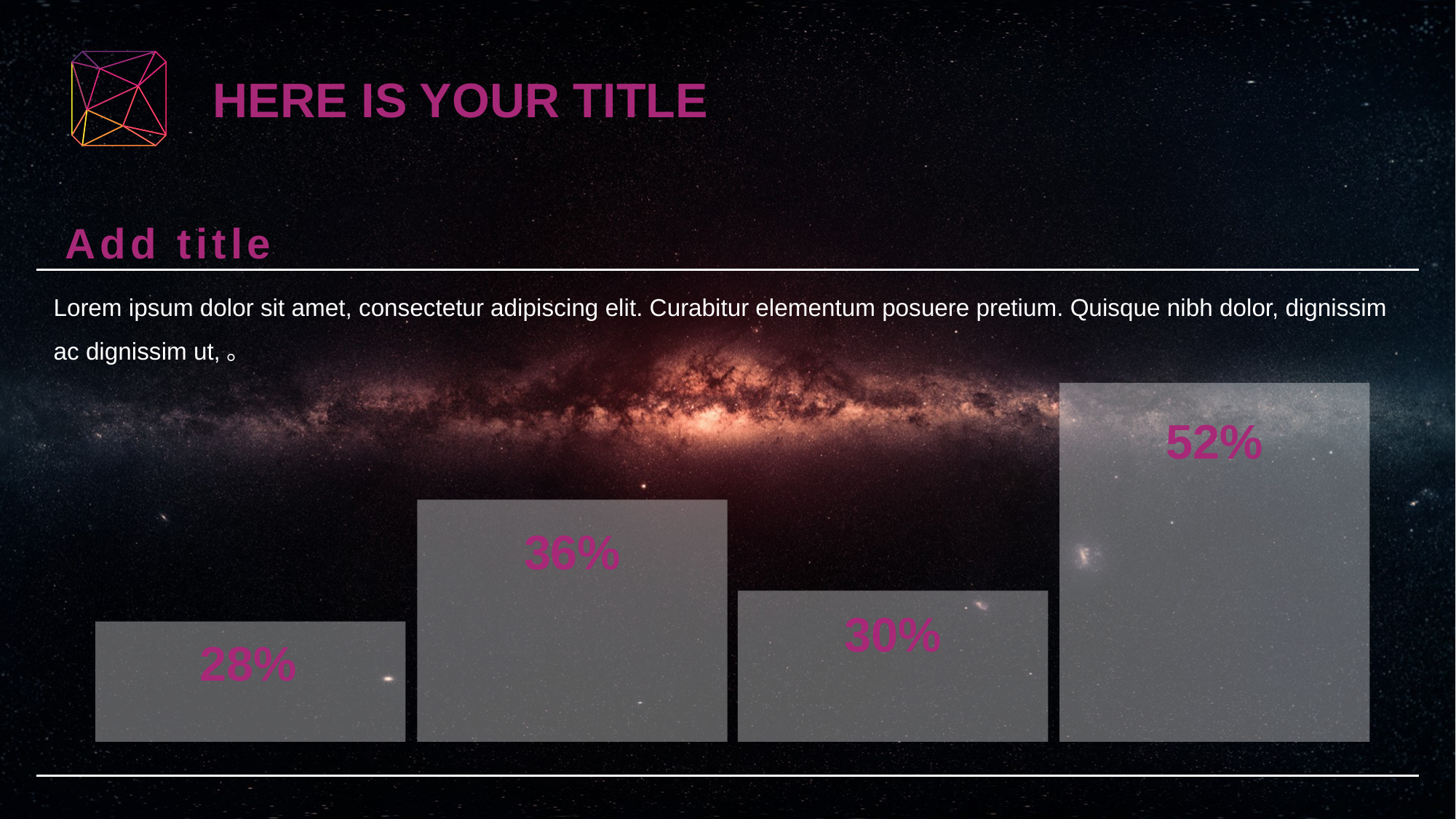

Here is your title
Add title
Lorem ipsum dolor sit amet, consectetur adipiscing elit. Curabitur elementum posuere pretium. Quisque nibh dolor, dignissim ac dignissim ut,。

52%

36%

30%

28%